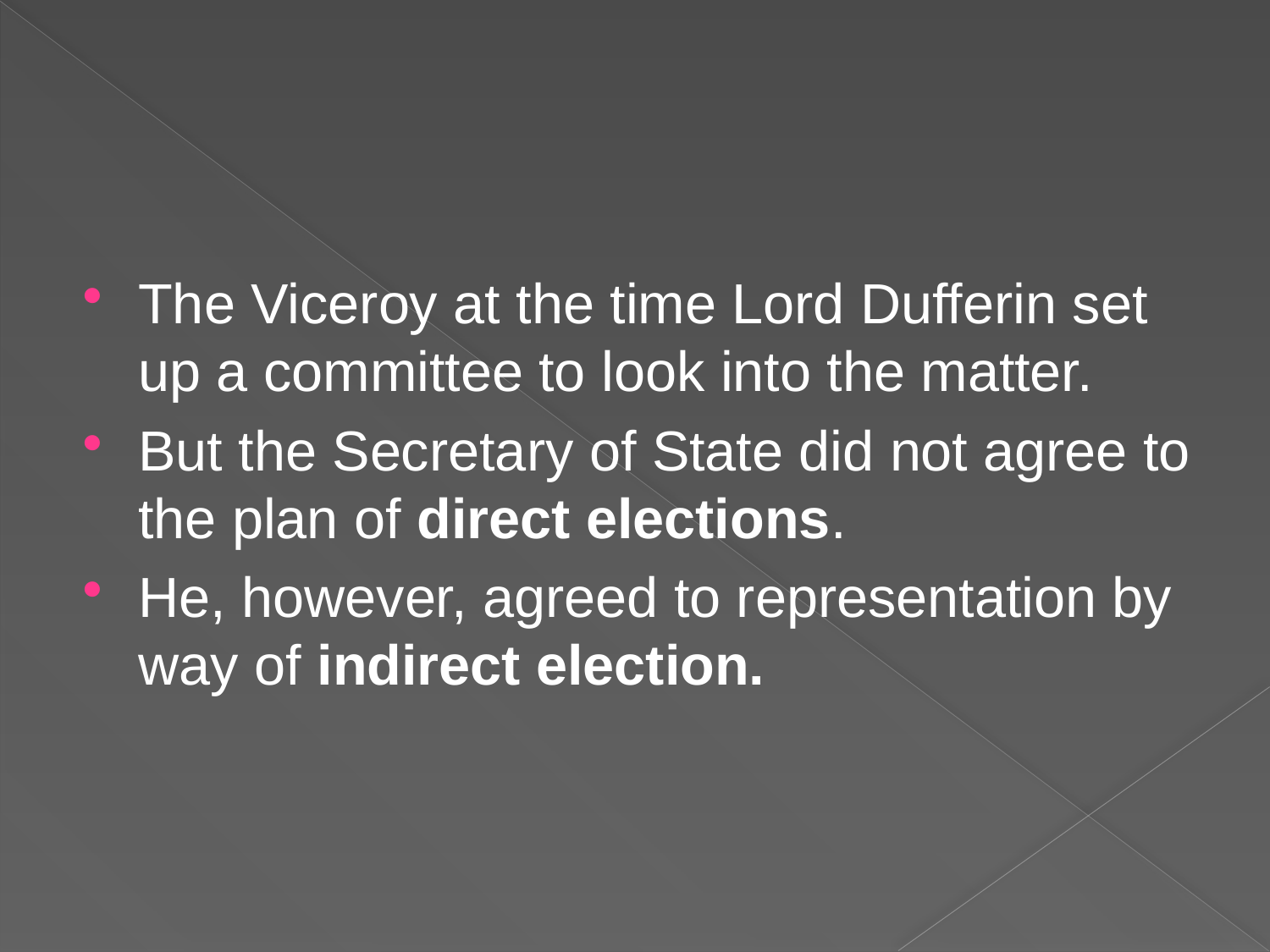

#
The Viceroy at the time Lord Dufferin set up a committee to look into the matter.
But the Secretary of State did not agree to the plan of direct elections.
He, however, agreed to representation by way of indirect election.